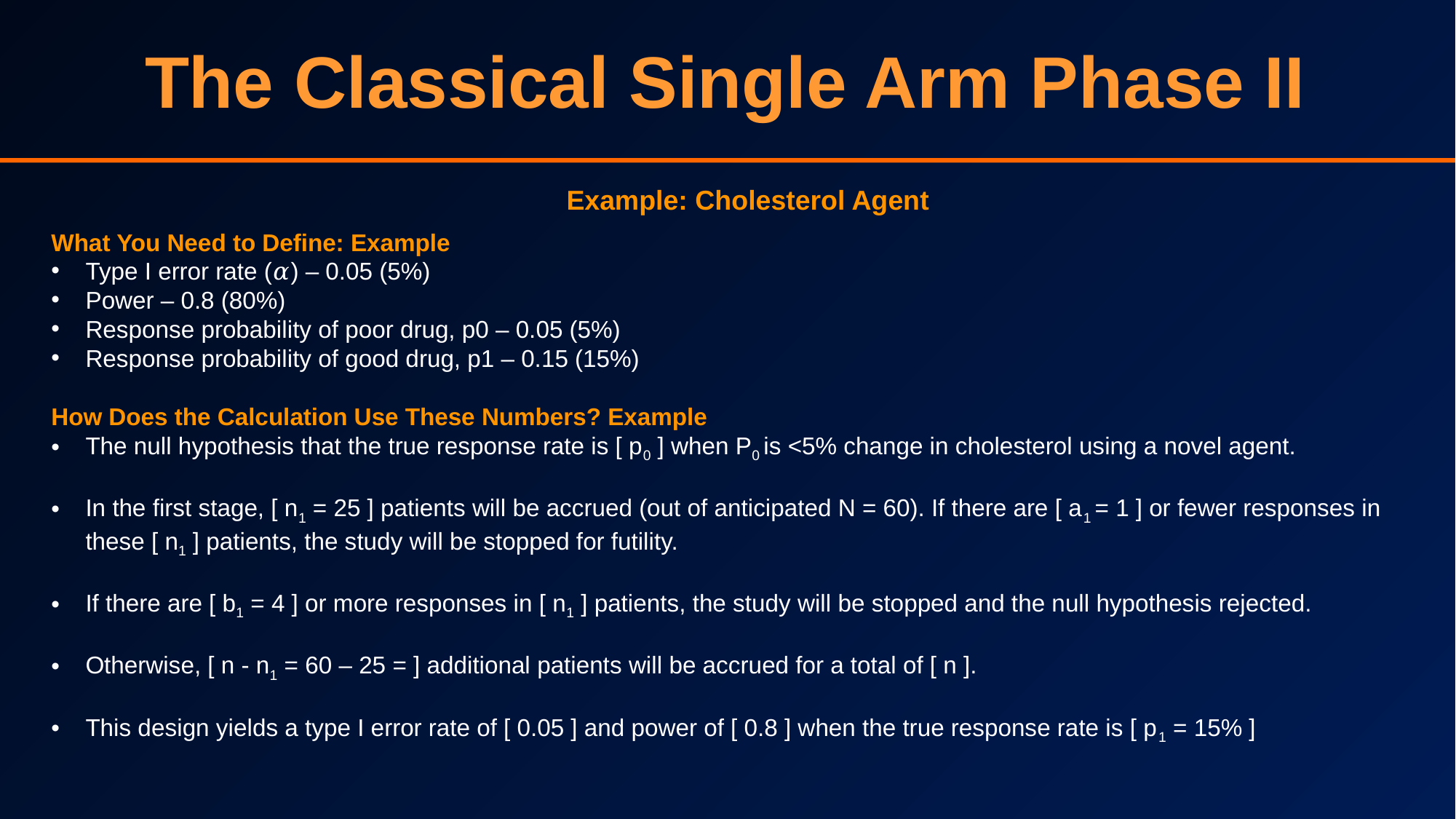

The Classical Single Arm Phase II
Example: Cholesterol Agent
What You Need to Define: Example
Type I error rate (𝛼) – 0.05 (5%)
Power – 0.8 (80%)
Response probability of poor drug, p0 – 0.05 (5%)
Response probability of good drug, p1 – 0.15 (15%)

How Does the Calculation Use These Numbers? Example
The null hypothesis that the true response rate is [ p0 ] when P0 is <5% change in cholesterol using a novel agent.

In the first stage, [ n1 = 25 ] patients will be accrued (out of anticipated N = 60). If there are [ a1 = 1 ] or fewer responses in these [ n1 ] patients, the study will be stopped for futility.

If there are [ b1 = 4 ] or more responses in [ n1 ] patients, the study will be stopped and the null hypothesis rejected.

Otherwise, [ n - n1 = 60 – 25 = ] additional patients will be accrued for a total of [ n ].

This design yields a type I error rate of [ 0.05 ] and power of [ 0.8 ] when the true response rate is [ p1 = 15% ]